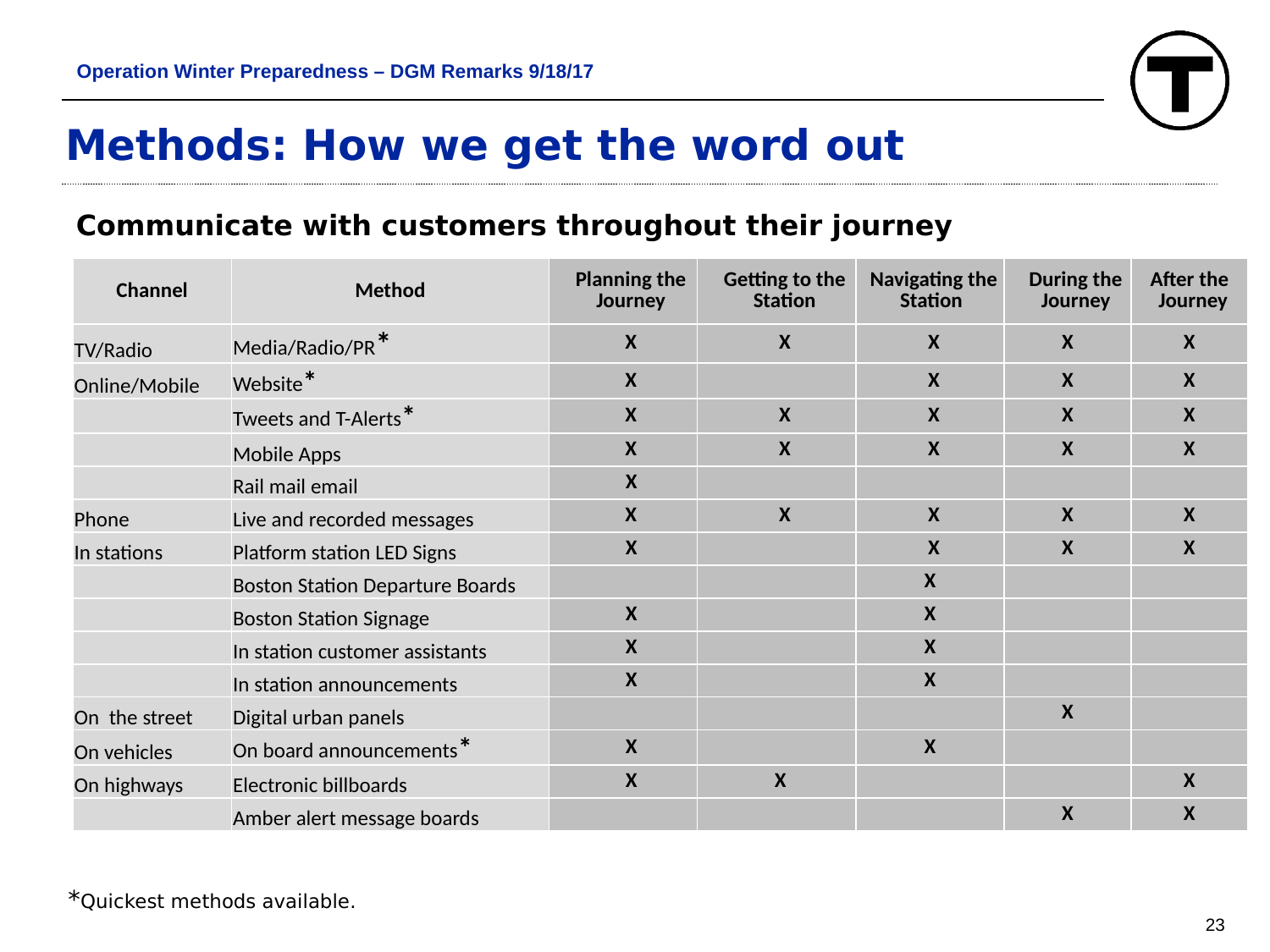

Operation Winter Preparedness – DGM Remarks 9/18/17

# Methods: How we get the word out
Communicate with customers throughout their journey
| Channel | Method | Planning the Journey | Getting to the Station | Navigating the Station | During the Journey | After the Journey |
| --- | --- | --- | --- | --- | --- | --- |
| TV/Radio | Media/Radio/PR\* | X | X | X | X | X |
| Online/Mobile | Website\* | X |  | X | X | X |
|  | Tweets and T-Alerts\* | X | X | X | X | X |
|  | Mobile Apps | X | X | X | X | X |
|  | Rail mail email | X |  |  |  |  |
| Phone | Live and recorded messages | X | X | X | X | X |
| In stations | Platform station LED Signs | X |  | X | X | X |
|  | Boston Station Departure Boards |  |  | X |  |  |
|  | Boston Station Signage | X |  | X |  |  |
|  | In station customer assistants | X |  | X |  |  |
|  | In station announcements | X |  | X |  |  |
| On the street | Digital urban panels |  |  |  | X |  |
| On vehicles | On board announcements\* | X |  | X |  |  |
| On highways | Electronic billboards | X | X |  |  | X |
|  | Amber alert message boards |  |  |  | X | X |
*Quickest methods available.